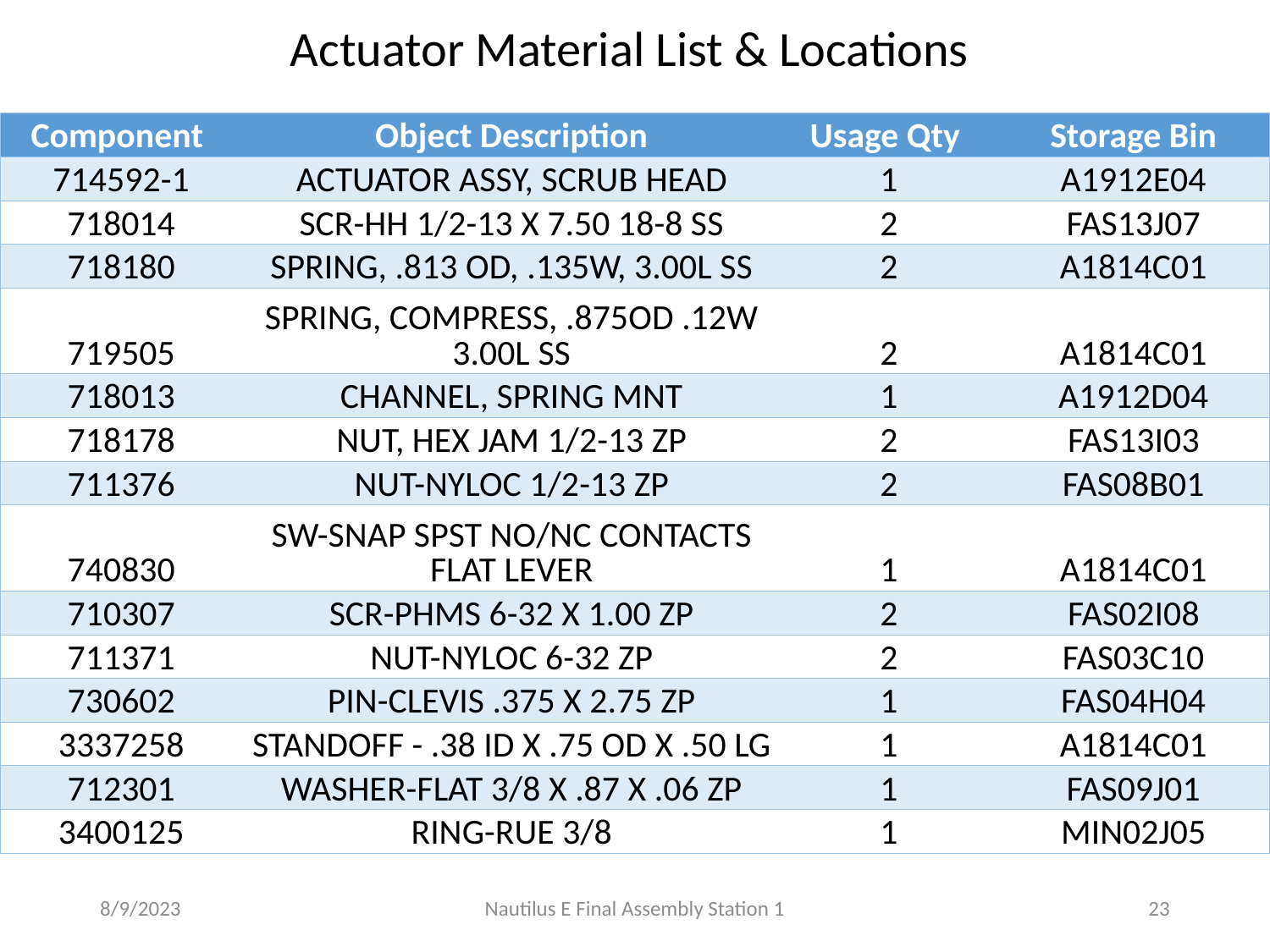

Actuator Material List & Locations
| Component | Object Description | Usage Qty | Storage Bin |
| --- | --- | --- | --- |
| 714592-1 | ACTUATOR ASSY, SCRUB HEAD | 1 | A1912E04 |
| 718014 | SCR-HH 1/2-13 X 7.50 18-8 SS | 2 | FAS13J07 |
| 718180 | SPRING, .813 OD, .135W, 3.00L SS | 2 | A1814C01 |
| 719505 | SPRING, COMPRESS, .875OD .12W 3.00L SS | 2 | A1814C01 |
| 718013 | CHANNEL, SPRING MNT | 1 | A1912D04 |
| 718178 | NUT, HEX JAM 1/2-13 ZP | 2 | FAS13I03 |
| 711376 | NUT-NYLOC 1/2-13 ZP | 2 | FAS08B01 |
| 740830 | SW-SNAP SPST NO/NC CONTACTS FLAT LEVER | 1 | A1814C01 |
| 710307 | SCR-PHMS 6-32 X 1.00 ZP | 2 | FAS02I08 |
| 711371 | NUT-NYLOC 6-32 ZP | 2 | FAS03C10 |
| 730602 | PIN-CLEVIS .375 X 2.75 ZP | 1 | FAS04H04 |
| 3337258 | STANDOFF - .38 ID X .75 OD X .50 LG | 1 | A1814C01 |
| 712301 | WASHER-FLAT 3/8 X .87 X .06 ZP | 1 | FAS09J01 |
| 3400125 | RING-RUE 3/8 | 1 | MIN02J05 |
8/9/2023
Nautilus E Final Assembly Station 1
23